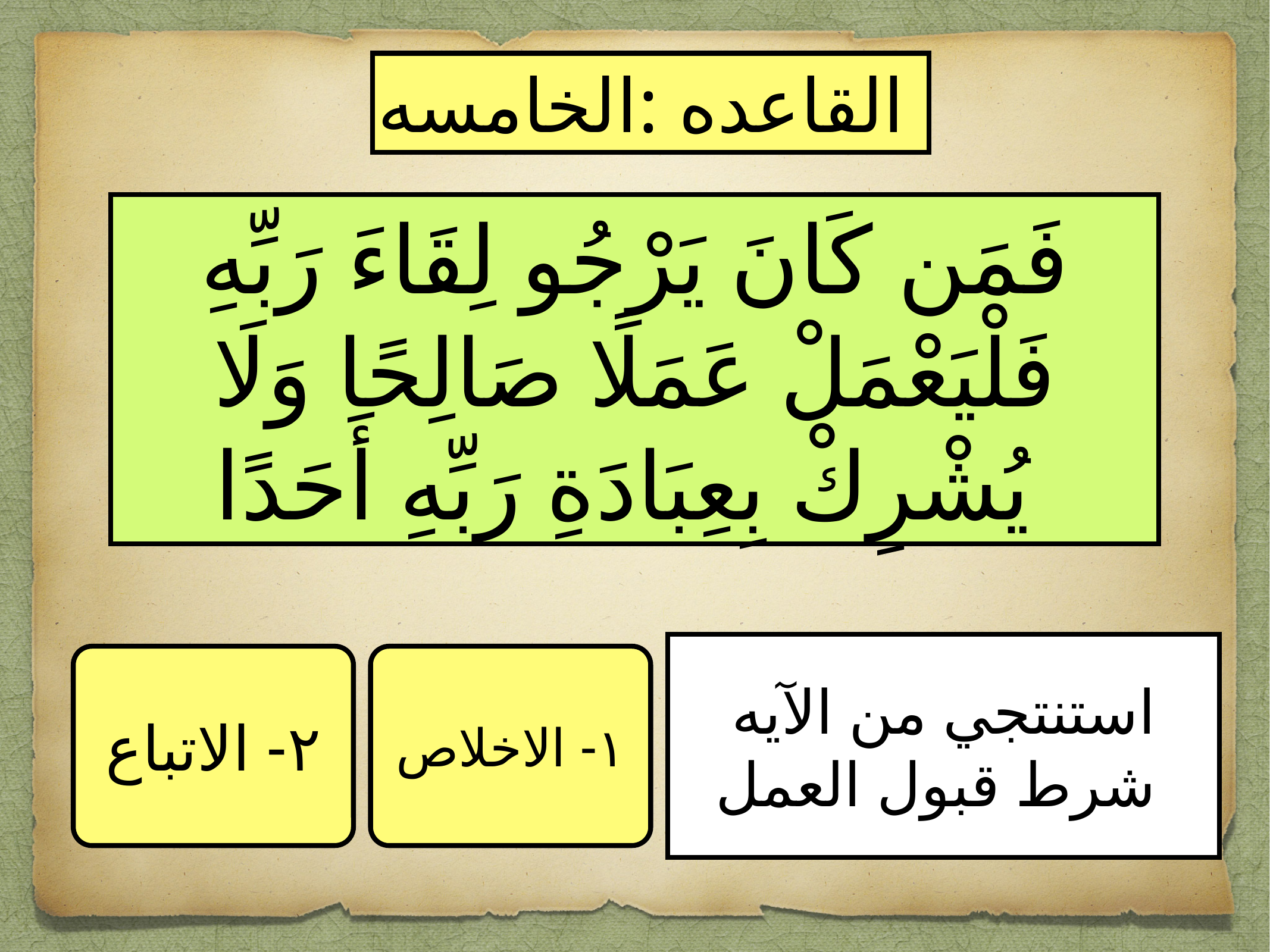

القاعده :الخامسه
فَمَن كَانَ يَرْجُو لِقَاءَ رَبِّهِ فَلْيَعْمَلْ عَمَلًا صَالِحًا وَلَا يُشْرِكْ بِعِبَادَةِ رَبِّهِ أَحَدًا
استنتجي من الآيه شرط قبول العمل
٢- الاتباع
١- الاخلاص